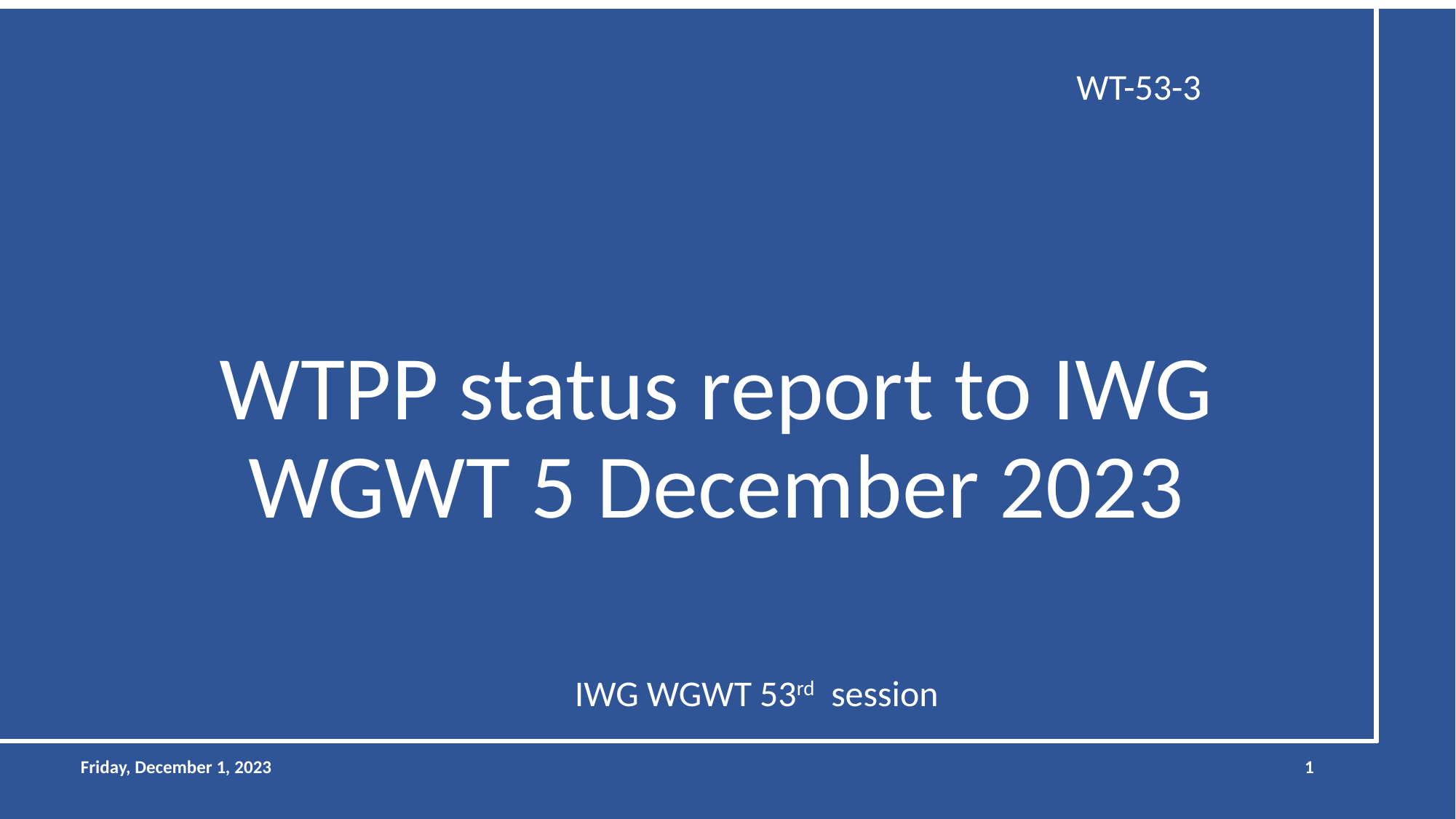

WT-53-3
# WTPP status report to IWG WGWT 5 December 2023
IWG WGWT 53rd  session
Friday, December 1, 2023
1